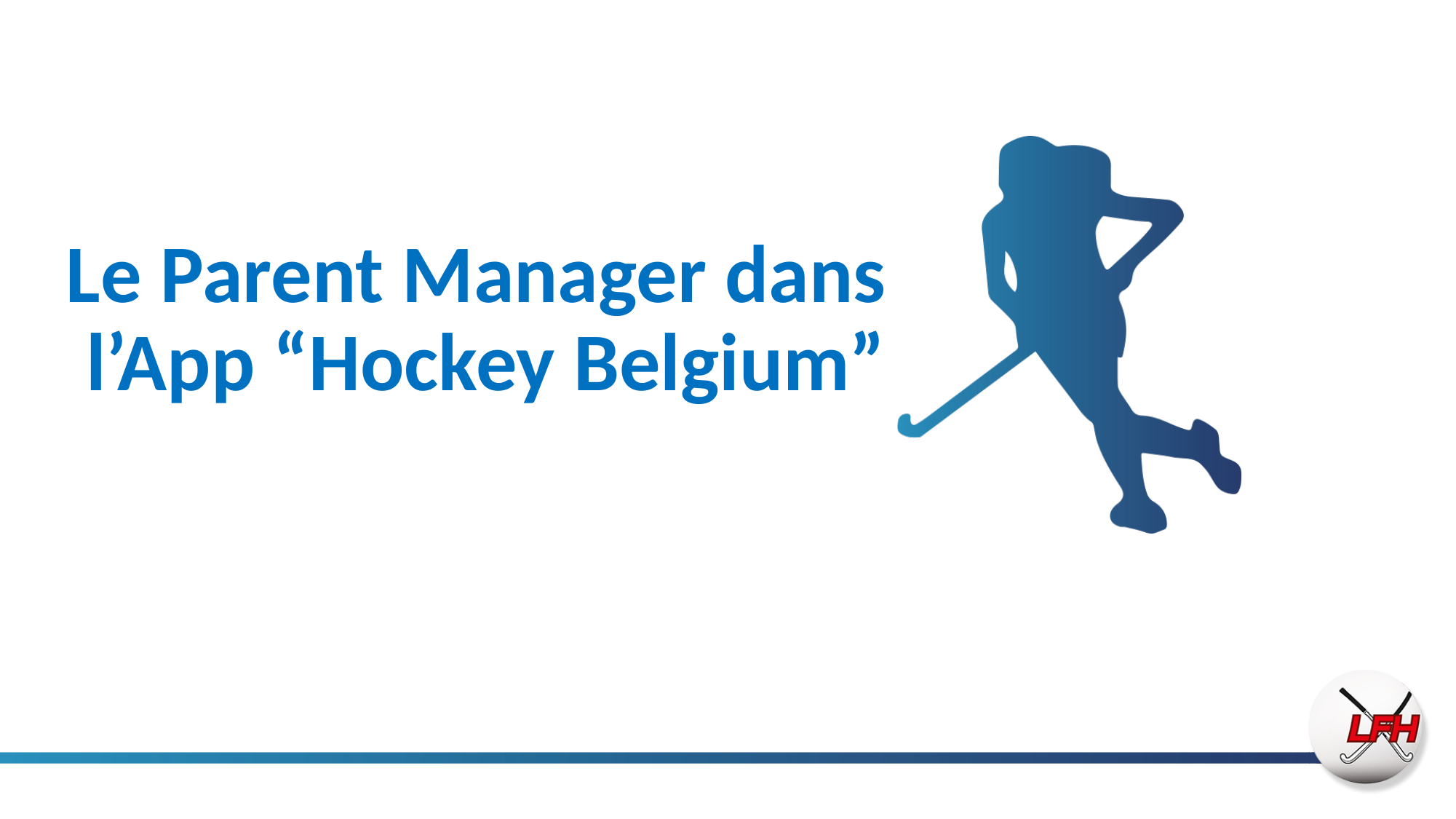

# Le Parent Manager dans l’App “Hockey Belgium”